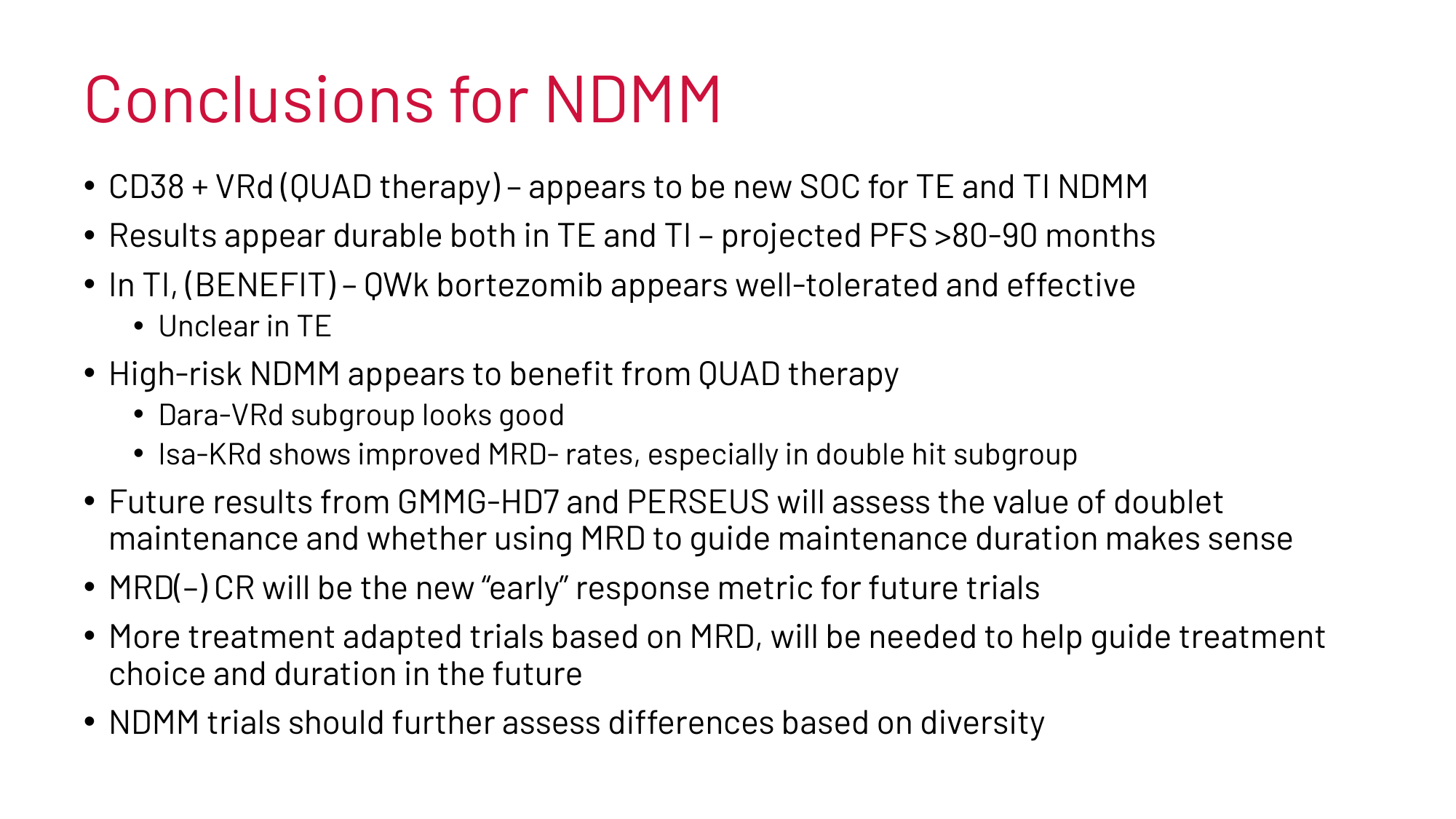

# Conclusions for NDMM
CD38 + VRd (QUAD therapy) – appears to be new SOC for TE and TI NDMM
Results appear durable both in TE and TI – projected PFS >80-90 months
In TI, (BENEFIT) – QWk bortezomib appears well-tolerated and effective
Unclear in TE
High-risk NDMM appears to benefit from QUAD therapy
Dara-VRd subgroup looks good
Isa-KRd shows improved MRD- rates, especially in double hit subgroup
Future results from GMMG-HD7 and PERSEUS will assess the value of doublet maintenance and whether using MRD to guide maintenance duration makes sense
MRD(–) CR will be the new “early” response metric for future trials
More treatment adapted trials based on MRD, will be needed to help guide treatment choice and duration in the future
NDMM trials should further assess differences based on diversity